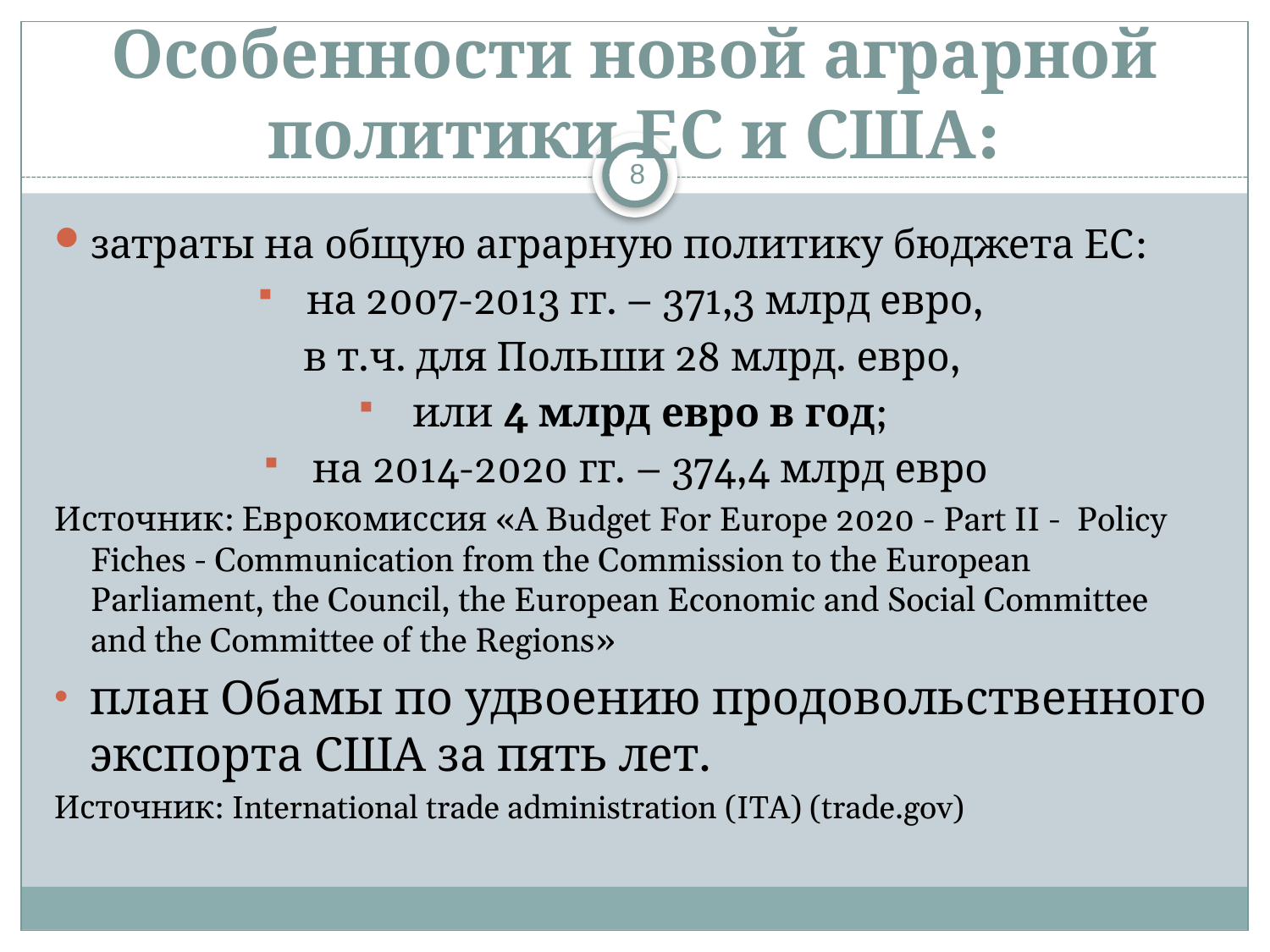

# Особенности новой аграрной политики ЕС и США:
8
затраты на общую аграрную политику бюджета ЕС:
на 2007-2013 гг. – 371,3 млрд евро,
в т.ч. для Польши 28 млрд. евро,
или 4 млрд евро в год;
на 2014-2020 гг. – 374,4 млрд евро
Источник: Еврокомиссия «A Budget For Europe 2020 - Part II -  Policy Fiches - Communication from the Commission to the European Parliament, the Council, the European Economic and Social Committee and the Committee of the Regions»
план Обамы по удвоению продовольственного экспорта США за пять лет.
Источник: International trade administration (ITA) (trade.gov)